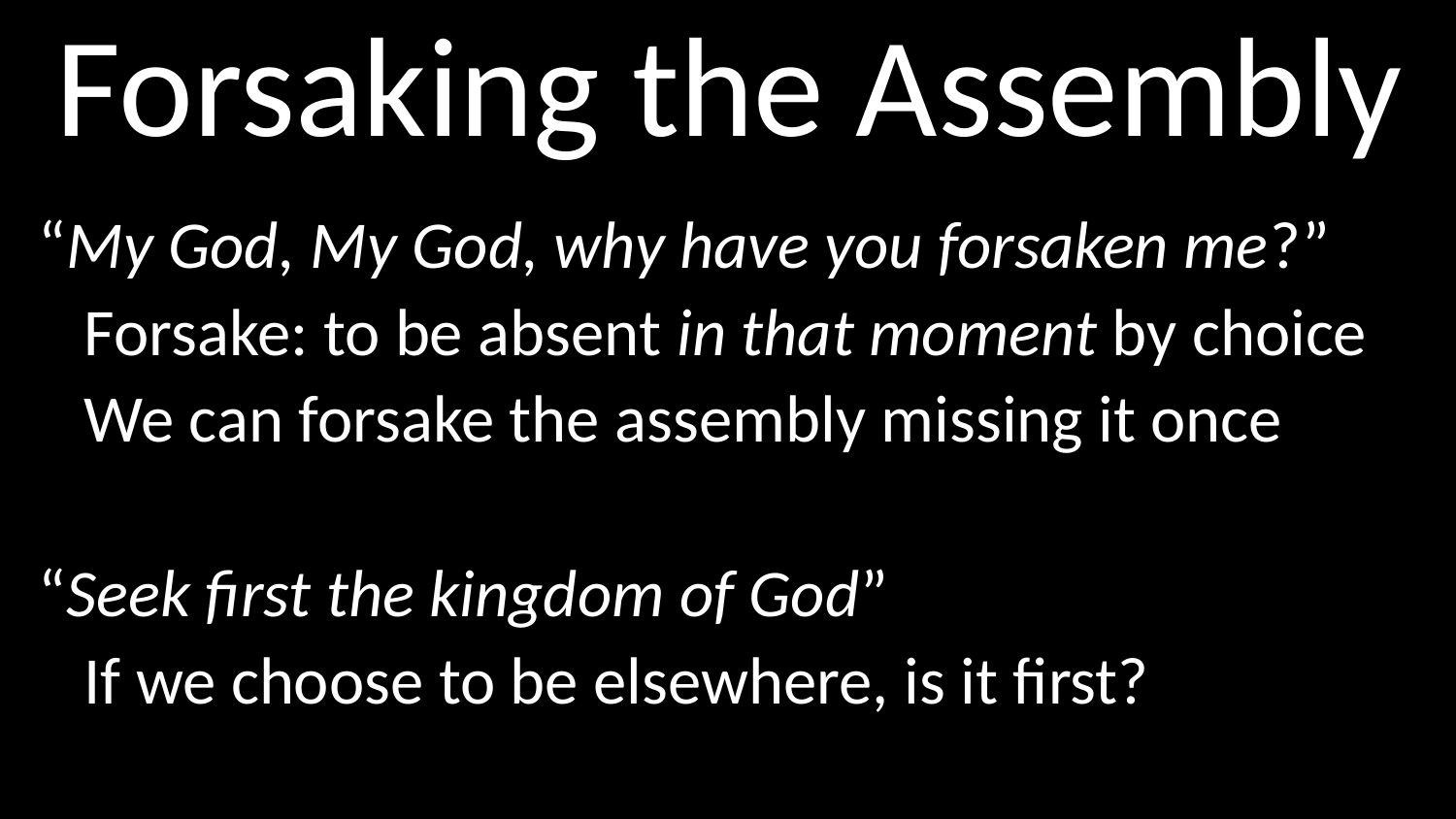

# Forsaking the Assembly
“My God, My God, why have you forsaken me?”
   Forsake: to be absent in that moment by choice
   We can forsake the assembly missing it once

“Seek first the kingdom of God”
   If we choose to be elsewhere, is it first?